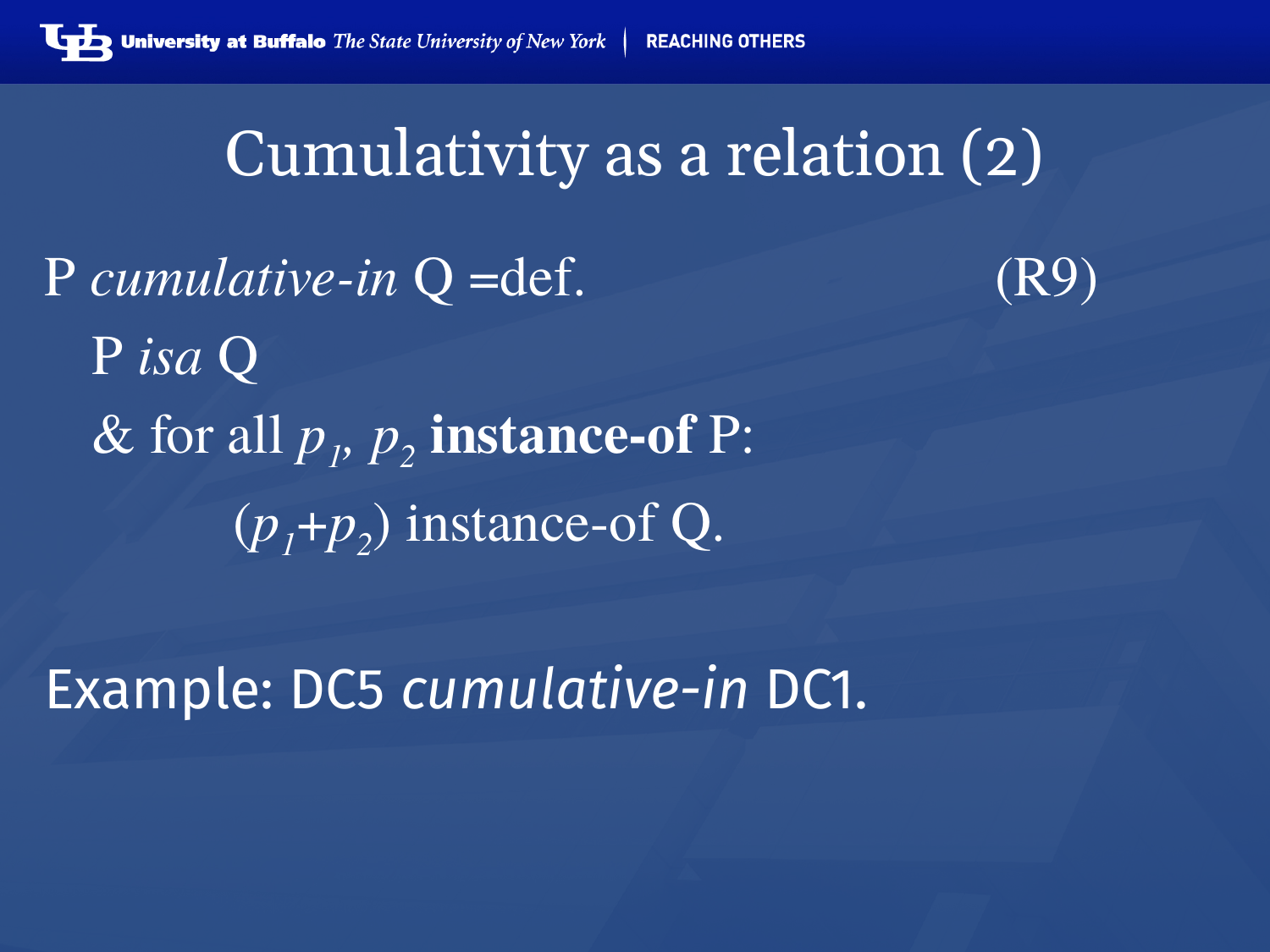

# Cumulativity as a relation (2)
P cumulative-in Q =def.				 (R9)
	P isa Q
	& for all p1, p2 instance-of P:
		 (p1+p2) instance-of Q.

Example: DC5 cumulative-in DC1.